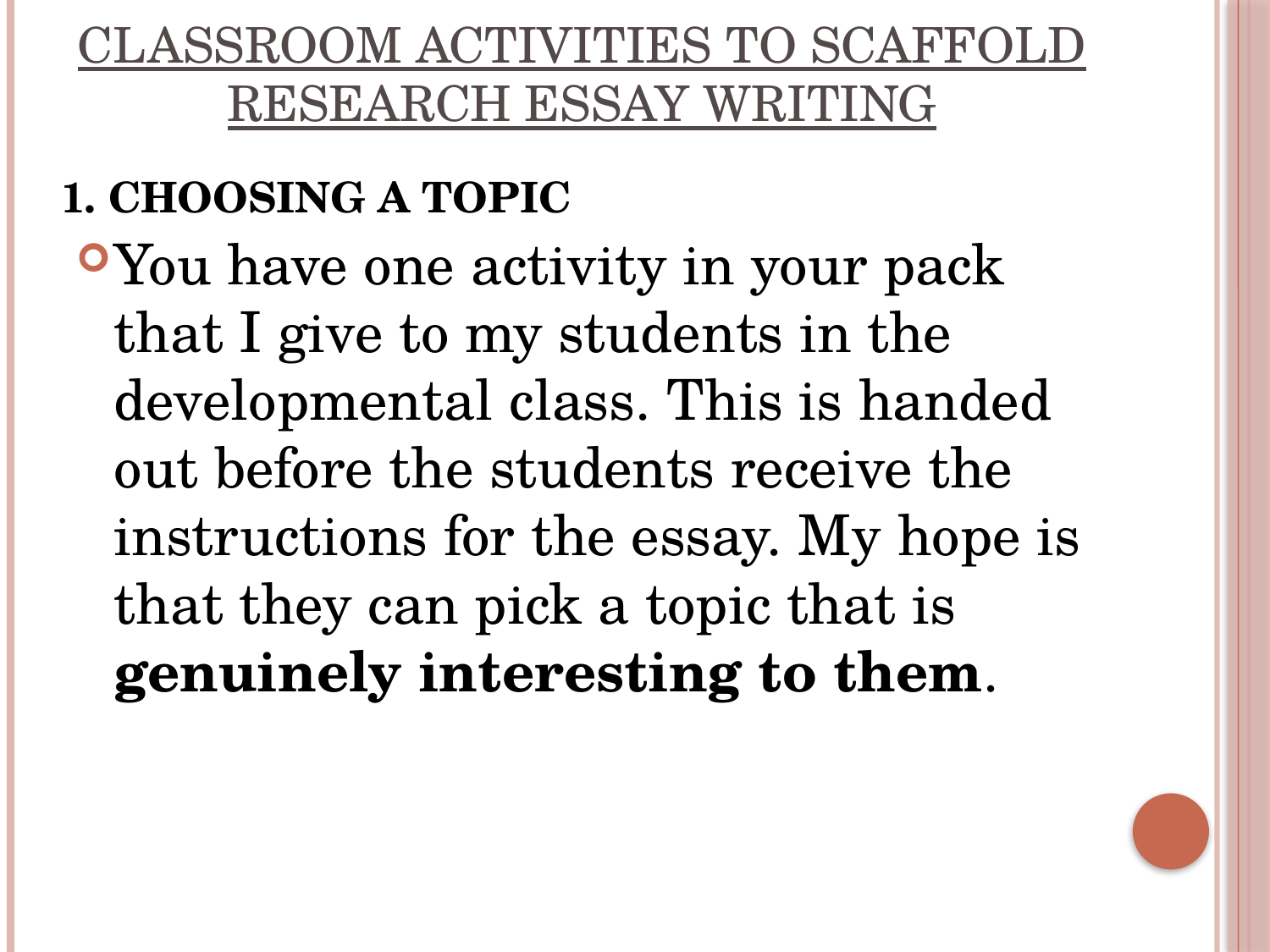

# classroom Activities to scaffold research essay writing
1. CHOOSING A TOPIC
You have one activity in your pack that I give to my students in the developmental class. This is handed out before the students receive the instructions for the essay. My hope is that they can pick a topic that is genuinely interesting to them.